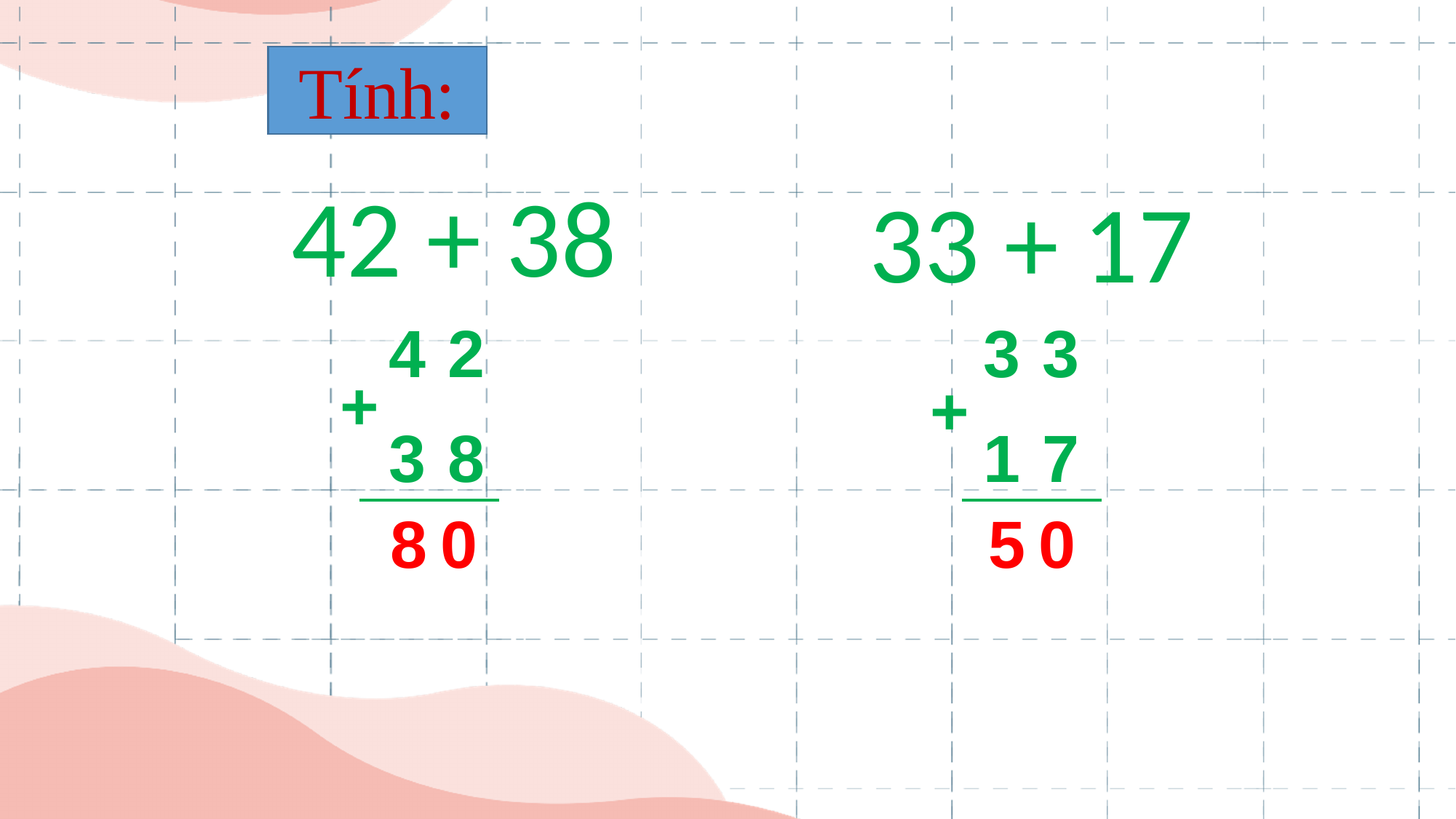

Tính:
42 + 38
33 + 17
| 4 | 2 |
| --- | --- |
| 3 | 8 |
| 3 | 3 |
| --- | --- |
| 1 | 7 |
+
+
5
8
0
0